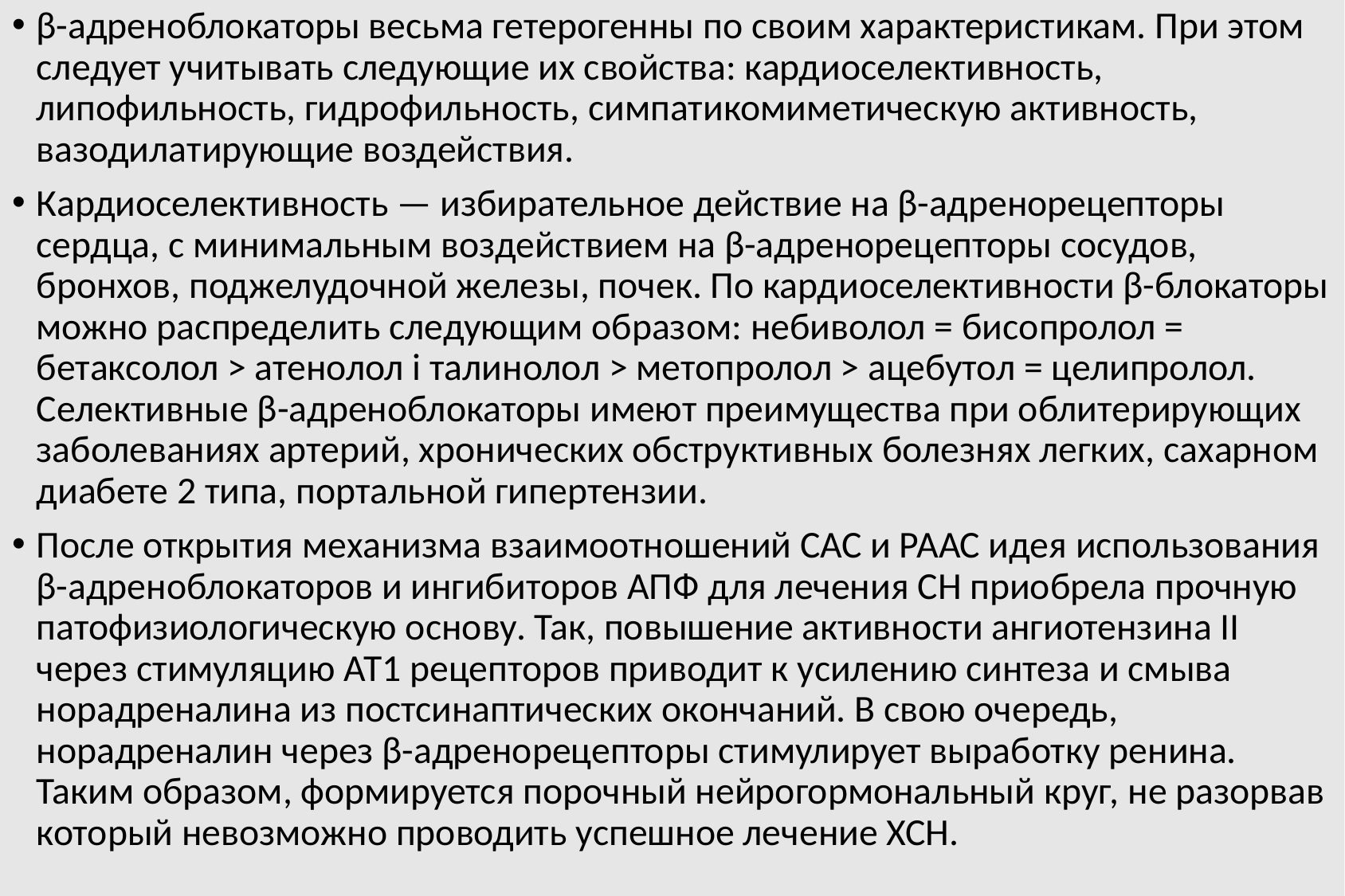

β-адреноблокаторы весьма гетерогенны по своим характеристикам. При этом следует учитывать следующие их свойства: кардиоселективность, липофильность, гидрофильность, симпатикомиметическую активность, вазодилатирующие воздействия.
Кардиоселективность — избирательное действие на β-адренорецепторы сердца, с минимальным воздействием на β-адренорецепторы сосудов, бронхов, поджелудочной железы, почек. По кардиоселективности β-блокаторы можно распределить следующим образом: небиволол = бисопролол = бетаксолол > атенолол і талинолол > метопролол > ацебутол = целипролол. Селективные β-адреноблокаторы имеют преимущества при облитерирующих заболеваниях артерий, хронических обструктивных болезнях легких, сахарном диабете 2 типа, портальной гипертензии.
После открытия механизма взаимоотношений САС и РААС идея использования β-адреноблокаторов и ингибиторов АПФ для лечения СН приобрела прочную патофизиологическую основу. Так, повышение активности ангиотензина II через стимуляцию АТ1 рецепторов приводит к усилению синтеза и смыва норадреналина из постсинаптических окончаний. В свою очередь, норадреналин через β-адренорецепторы стимулирует выработку ренина. Таким образом, формируется порочный нейрогормональный круг, не разорвав который невозможно проводить успешное лечение ХСН.